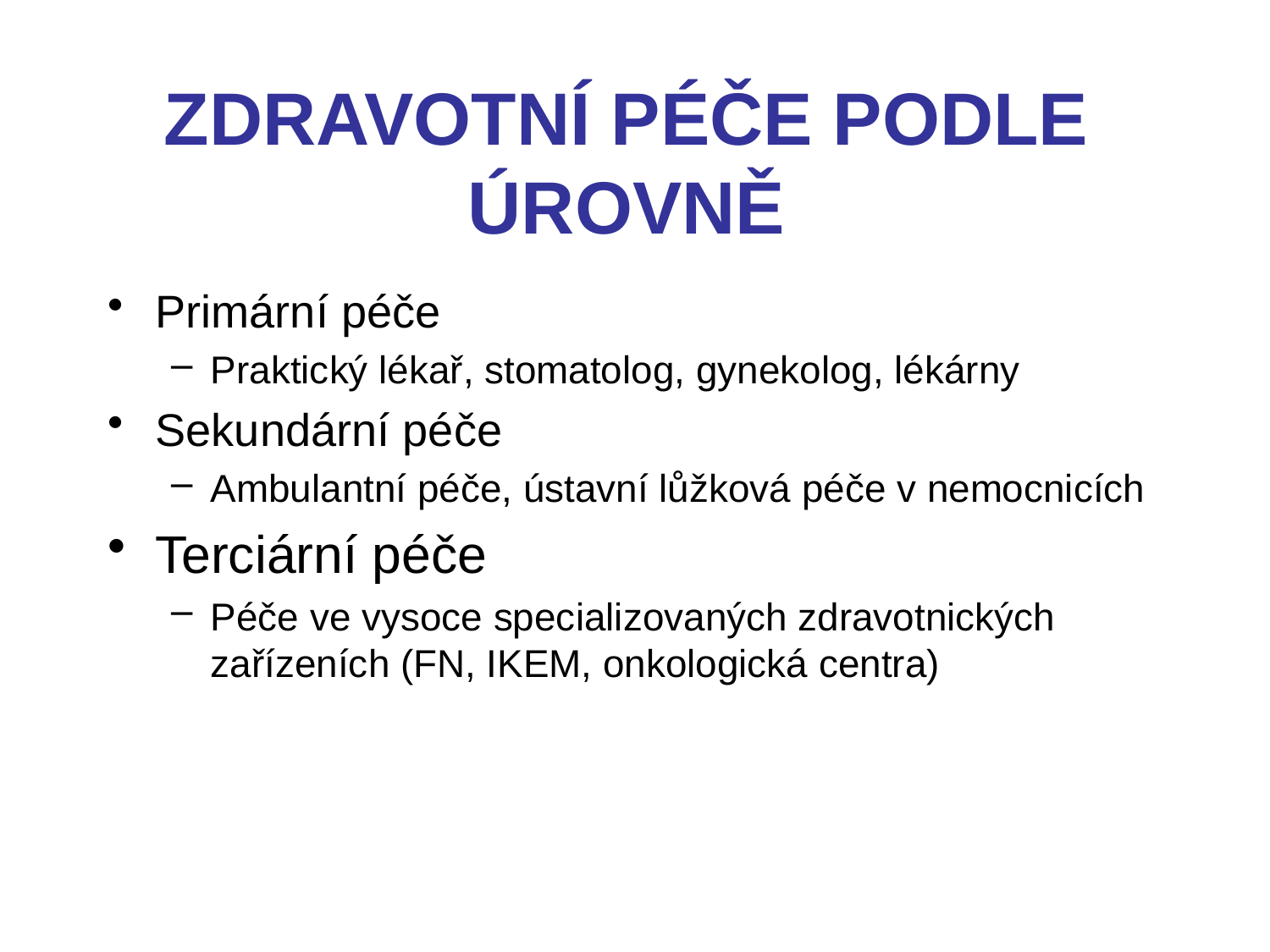

# ZDRAVOTNÍ PÉČE PODLE ÚROVNĚ
Primární péče
Praktický lékař, stomatolog, gynekolog, lékárny
Sekundární péče
Ambulantní péče, ústavní lůžková péče v nemocnicích
Terciární péče
Péče ve vysoce specializovaných zdravotnických zařízeních (FN, IKEM, onkologická centra)